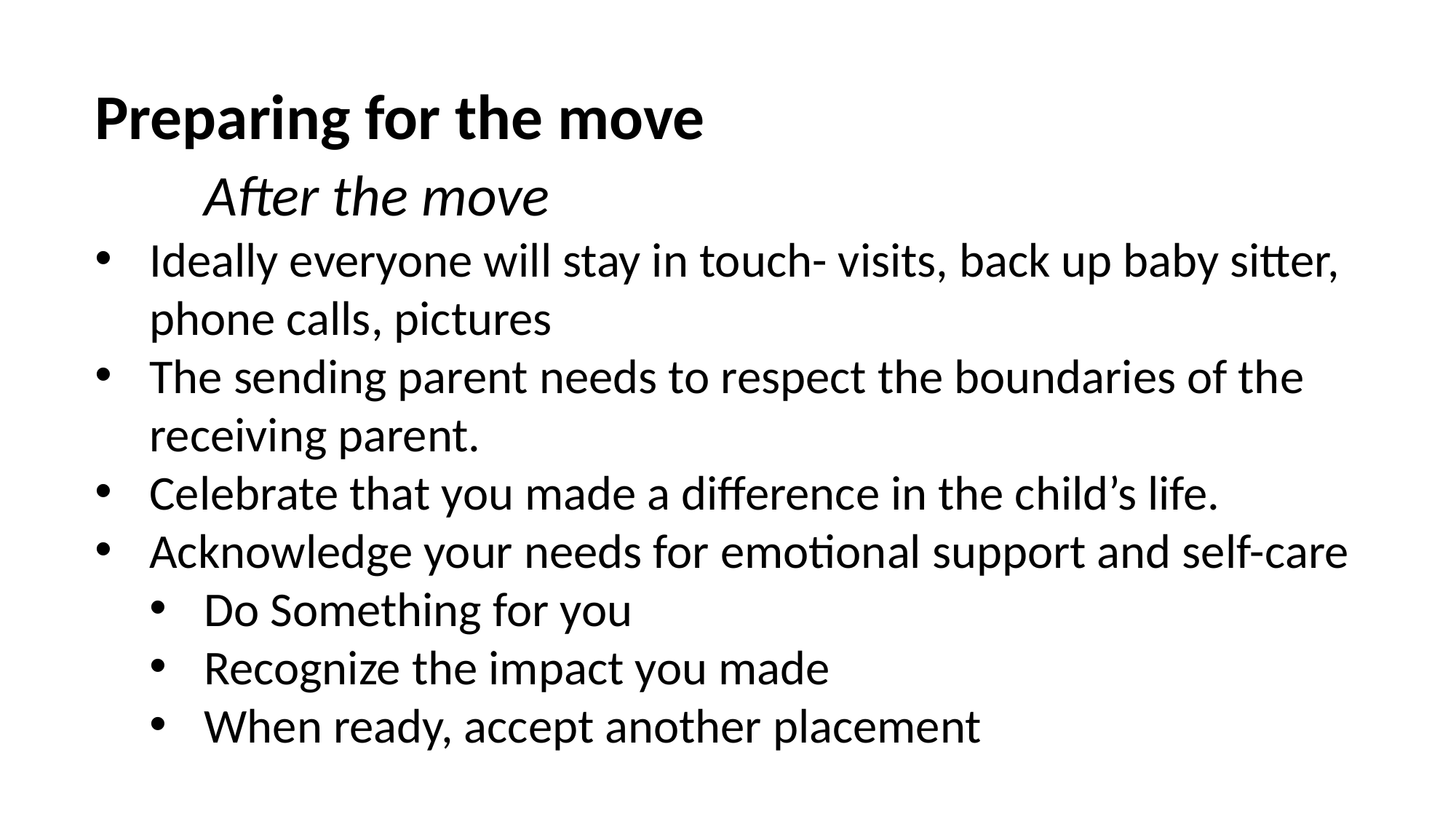

Preparing for the move
	After the move
Ideally everyone will stay in touch- visits, back up baby sitter, phone calls, pictures
The sending parent needs to respect the boundaries of the receiving parent.
Celebrate that you made a difference in the child’s life.
Acknowledge your needs for emotional support and self-care
Do Something for you
Recognize the impact you made
When ready, accept another placement